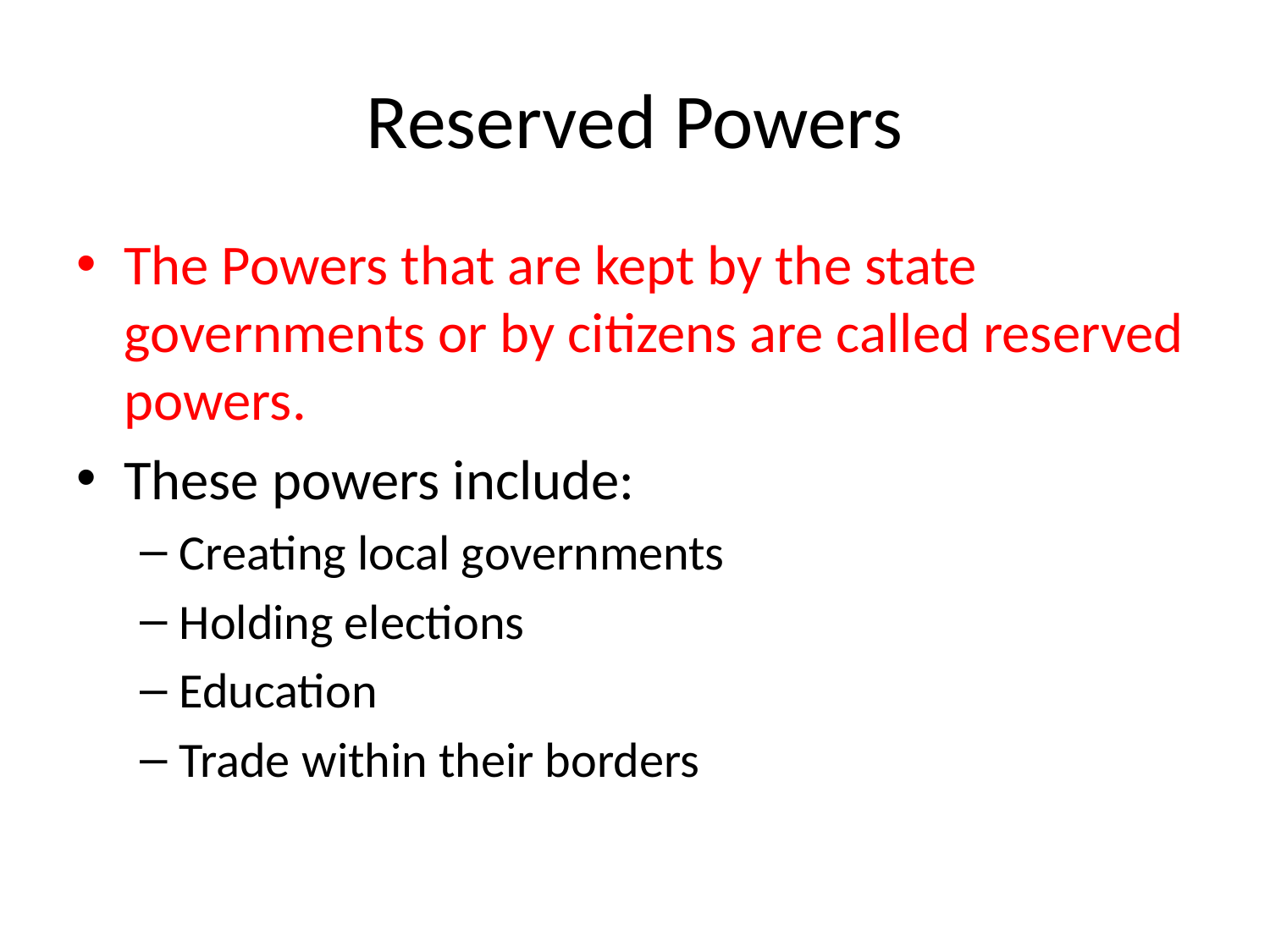

# Reserved Powers
The Powers that are kept by the state governments or by citizens are called reserved powers.
These powers include:
Creating local governments
Holding elections
Education
Trade within their borders